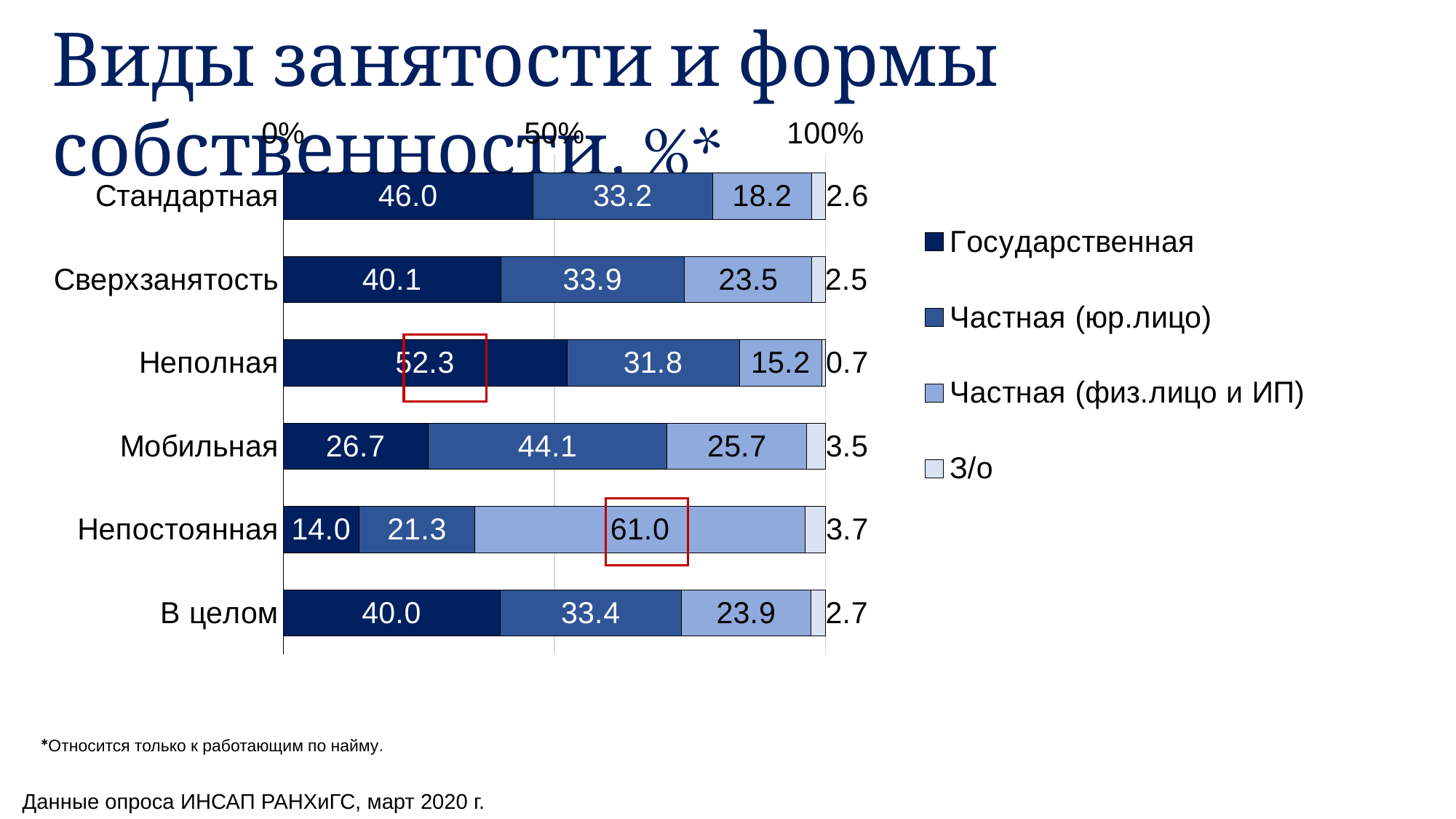

Виды занятости и формы собственности, %*

### Chart

| Category | Государственная | Частная (юр.лицо) | Частная (физ.лицо и ИП) | З/о |
|---|---|---|---|---|
| Стандартная | 46.0 | 33.2 | 18.2 | 2.6 |
| Сверхзанятость | 40.1 | 33.900000000000006 | 23.5 | 2.5 |
| Неполная | 52.300000000000004 | 31.8 | 15.2 | 0.7 |
| Мобильная | 26.700000000000003 | 44.1 | 25.7 | 3.5000000000000004 |
| Непостоянная | 14.000000000000002 | 21.3 | 61.0 | 3.6999999999999997 |
| В целом | 40.0 | 33.4 | 23.9 | 2.7 |

*Относится только к работающим по найму.
Данные опроса ИНСАП РАНХиГС, март 2020 г.